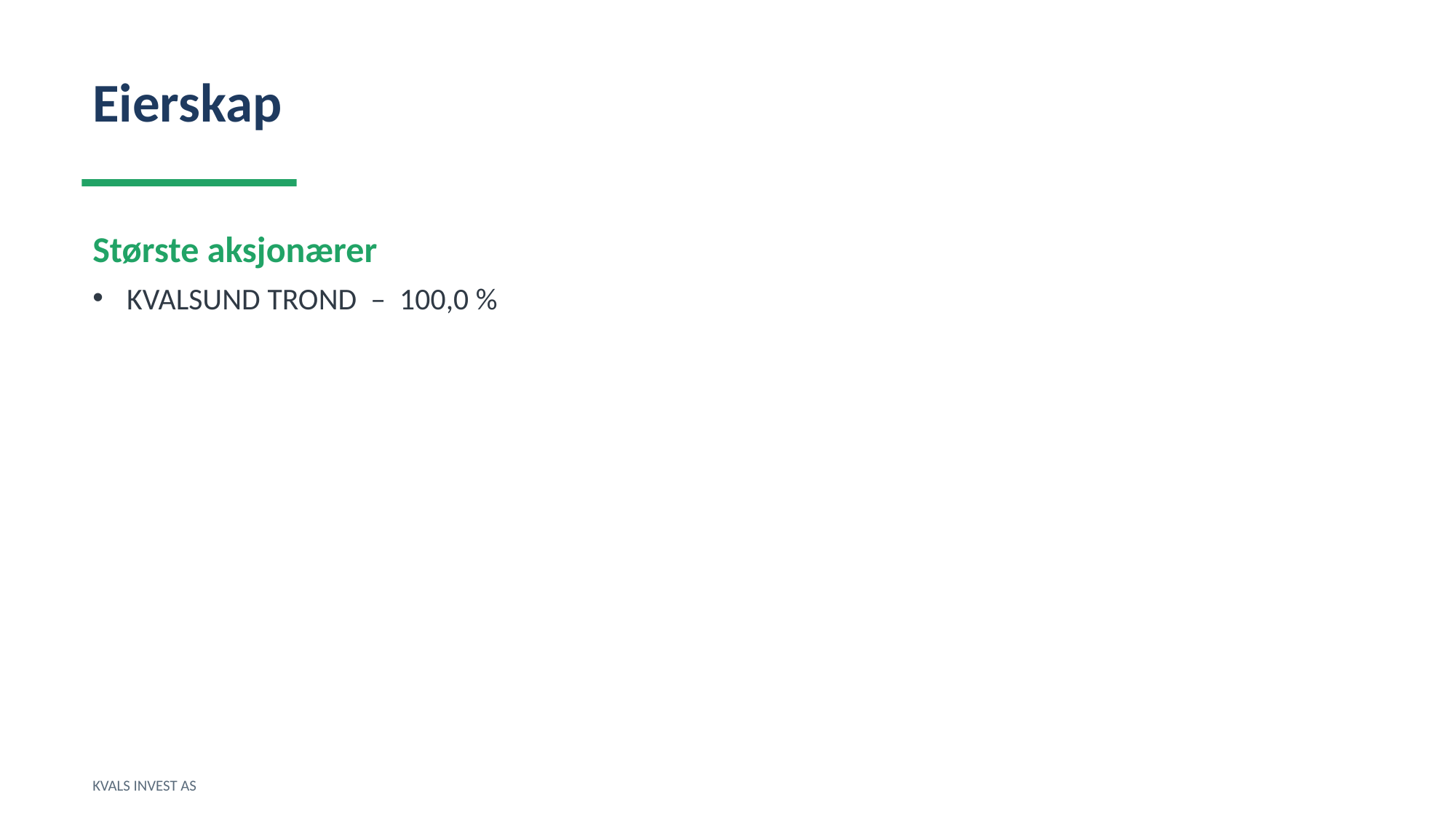

Eierskap

Største aksjonærer
KVALSUND TROND  –  100,0 %
KVALS INVEST AS